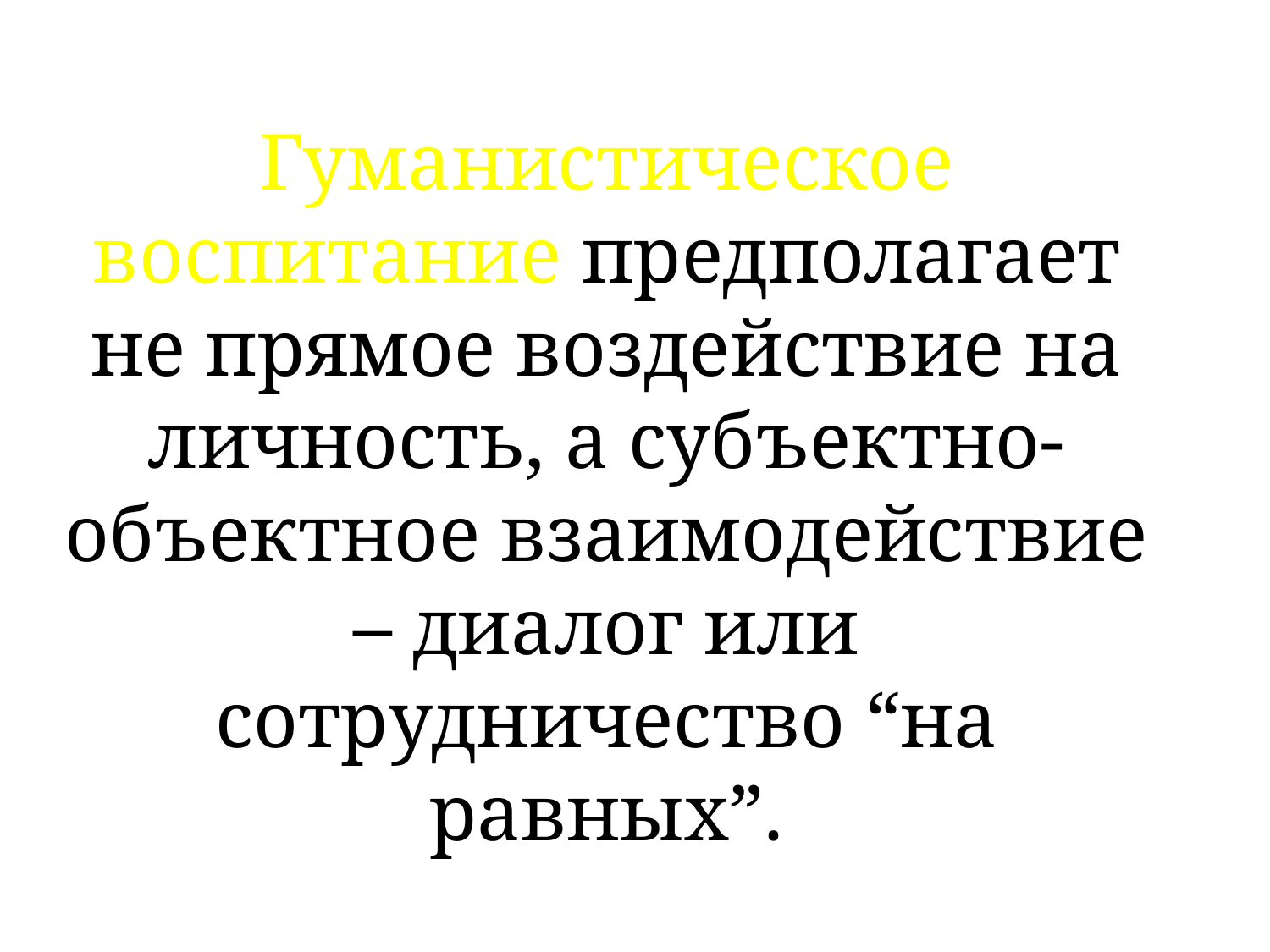

# Гуманистическое воспитание предполагает не прямое воздействие на личность, а субъектно-объектное взаимодействие – диалог или сотрудничество “на равных”.